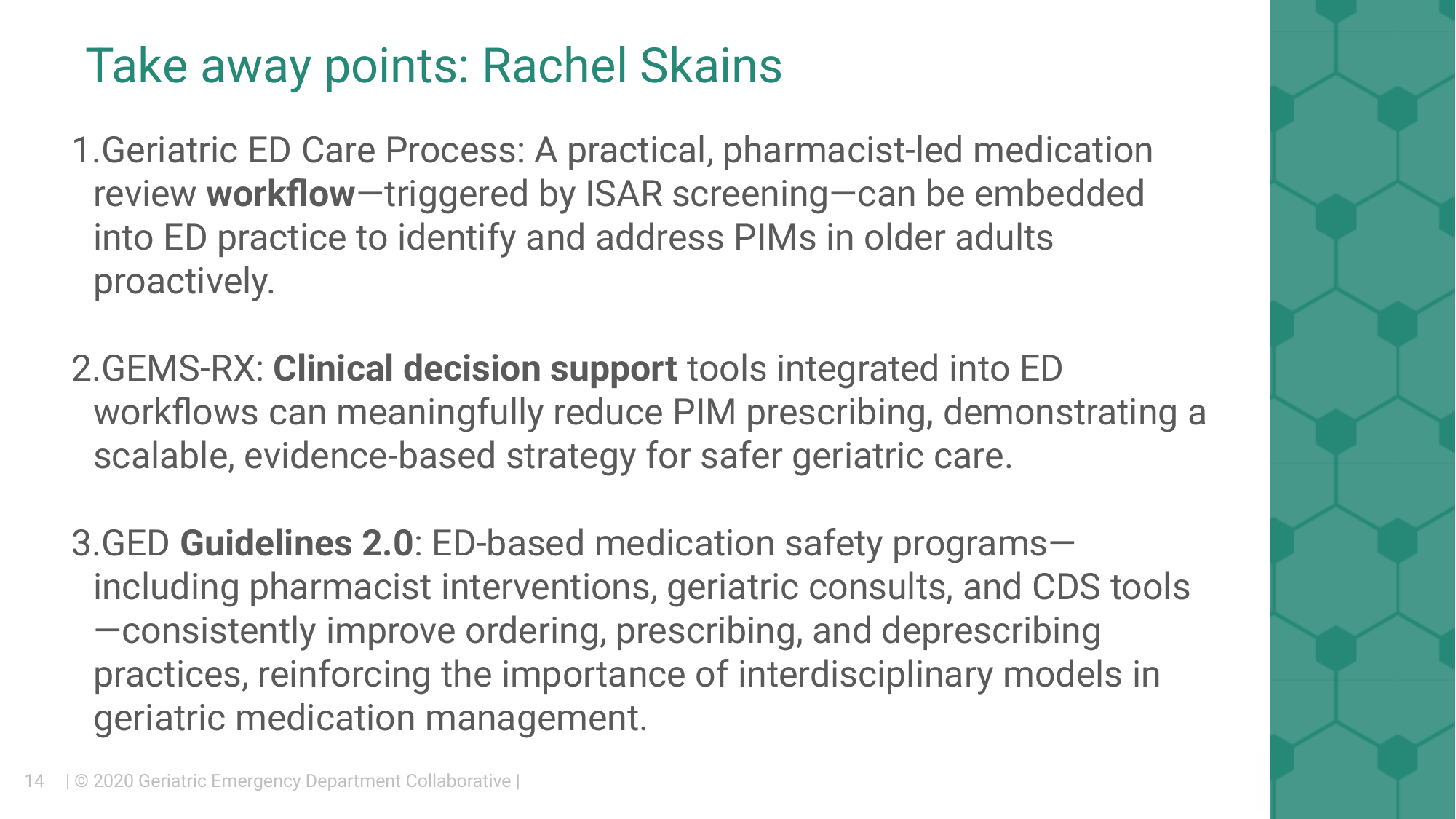

# Take away points: Rachel Skains
Geriatric ED Care Process: A practical, pharmacist-led medication review workflow—triggered by ISAR screening—can be embedded into ED practice to identify and address PIMs in older adults proactively.
GEMS-RX: Clinical decision support tools integrated into ED workflows can meaningfully reduce PIM prescribing, demonstrating a scalable, evidence-based strategy for safer geriatric care.
GED Guidelines 2.0: ED-based medication safety programs—including pharmacist interventions, geriatric consults, and CDS tools—consistently improve ordering, prescribing, and deprescribing practices, reinforcing the importance of interdisciplinary models in geriatric medication management.